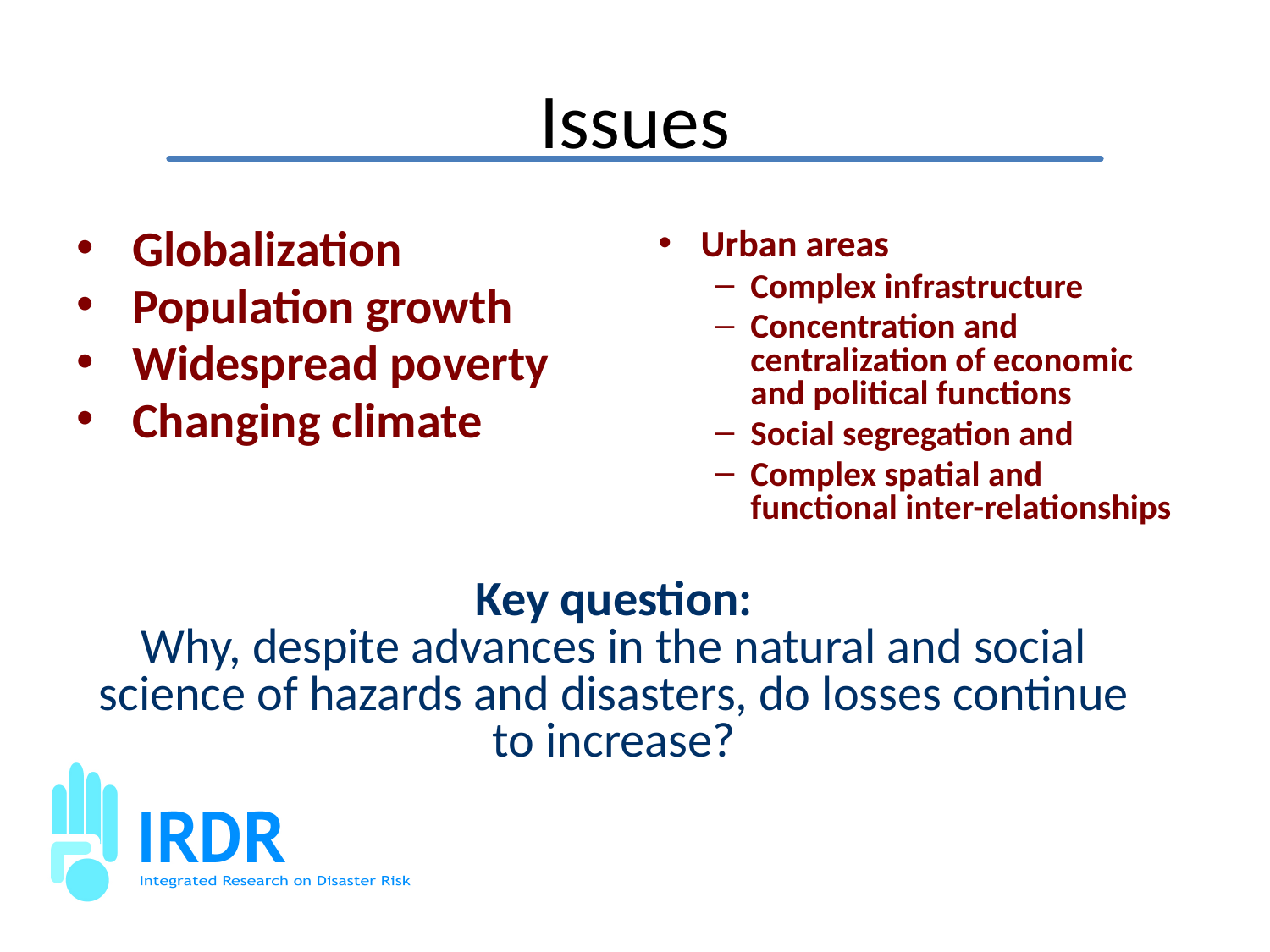

# Issues
Globalization
Population growth
Widespread poverty
Changing climate

Urban areas
Complex infrastructure
Concentration and centralization of economic and political functions
Social segregation and
Complex spatial and functional inter-relationships

Key question:
Why, despite advances in the natural and social science of hazards and disasters, do losses continue to increase?